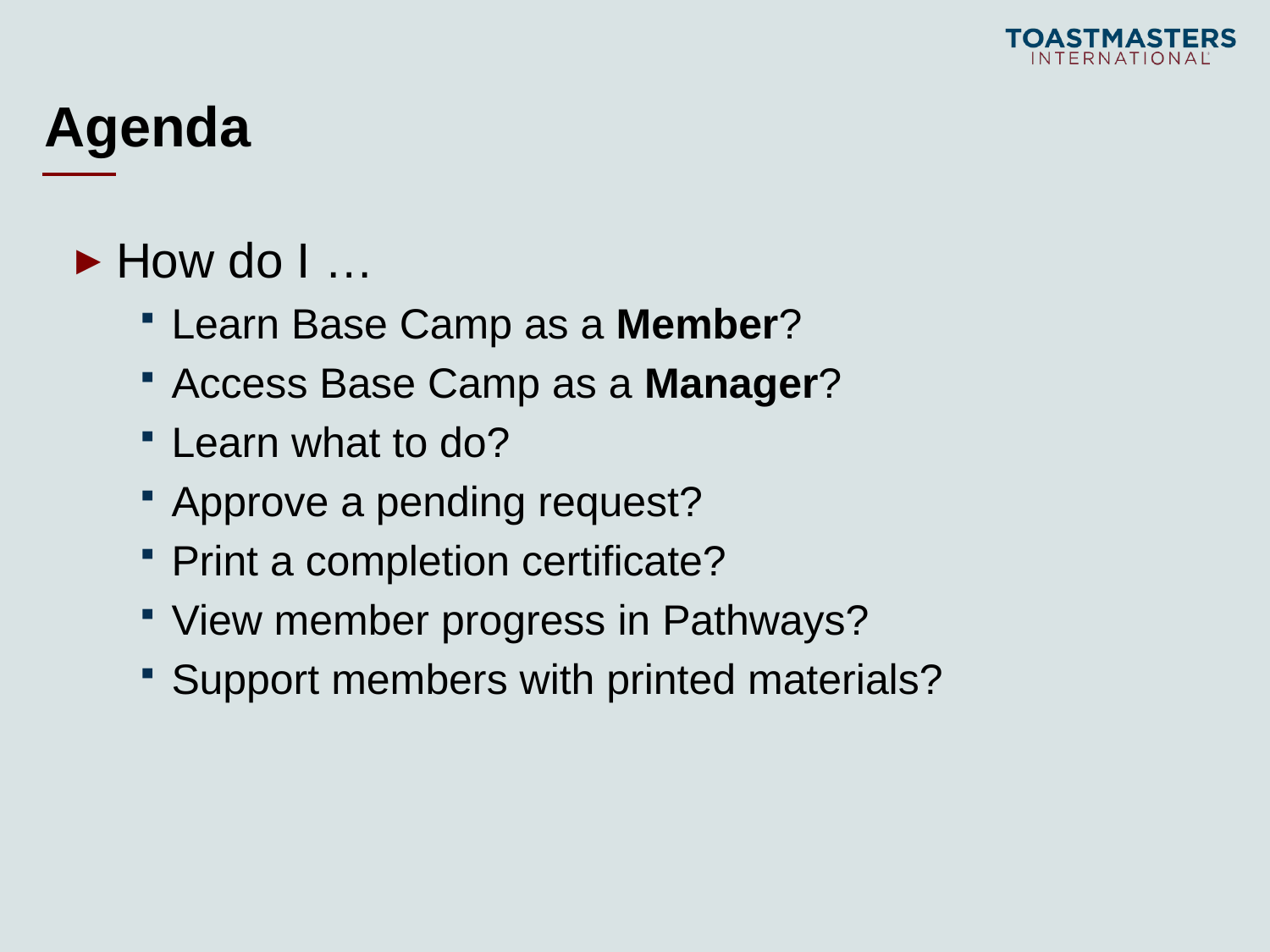

# Agenda
How do I …
Learn Base Camp as a Member?
Access Base Camp as a Manager?
Learn what to do?
Approve a pending request?
Print a completion certificate?
View member progress in Pathways?
Support members with printed materials?